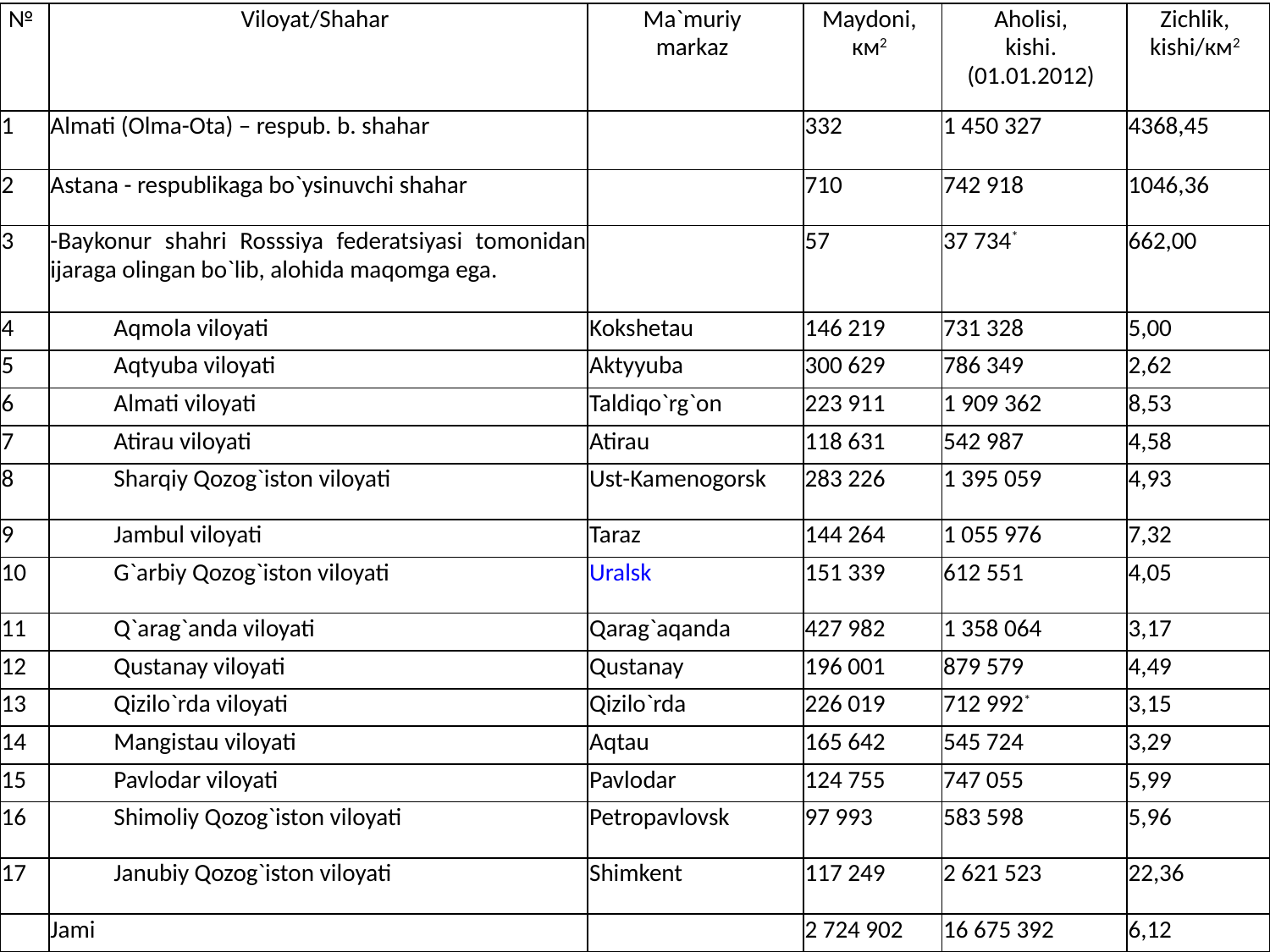

Qozog`iston Respublikasining ma`muriy hududiy birliklari

| № | Viloyat/Shahar | Ma`muriy markaz | Maydoni, км2 | Aholisi, kishi. (01.01.2012) | Zichlik, kishi/км2 |
| --- | --- | --- | --- | --- | --- |
| 1 | Almati (Olma-Ota) – respub. b. shahar |  | 332 | 1 450 327 | 4368,45 |
| 2 | Astana - respublikaga bo`ysinuvchi shahar |  | 710 | 742 918 | 1046,36 |
| 3 | -Baykonur shahri Rosssiya federatsiyasi tomonidan ijaraga olingan bo`lib, alohida maqomga ega. |  | 57 | 37 734\* | 662,00 |
| 4 | Aqmola viloyati | Kokshetau | 146 219 | 731 328 | 5,00 |
| 5 | Aqtyuba viloyati | Aktyyuba | 300 629 | 786 349 | 2,62 |
| 6 | Almati viloyati | Taldiqo`rg`on | 223 911 | 1 909 362 | 8,53 |
| 7 | Atirau viloyati | Atirau | 118 631 | 542 987 | 4,58 |
| 8 | Sharqiy Qozog`iston viloyati | Ust-Kamenogorsk | 283 226 | 1 395 059 | 4,93 |
| 9 | Jambul viloyati | Taraz | 144 264 | 1 055 976 | 7,32 |
| 10 | G`arbiy Qozog`iston viloyati | Uralsk | 151 339 | 612 551 | 4,05 |
| 11 | Q`arag`anda viloyati | Qarag`aqanda | 427 982 | 1 358 064 | 3,17 |
| 12 | Qustanay viloyati | Qustanay | 196 001 | 879 579 | 4,49 |
| 13 | Qizilo`rda viloyati | Qizilo`rda | 226 019 | 712 992\* | 3,15 |
| 14 | Mangistau viloyati | Aqtau | 165 642 | 545 724 | 3,29 |
| 15 | Pavlodar viloyati | Pavlodar | 124 755 | 747 055 | 5,99 |
| 16 | Shimoliy Qozog`iston viloyati | Petropavlovsk | 97 993 | 583 598 | 5,96 |
| 17 | Janubiy Qozog`iston viloyati | Shimkent | 117 249 | 2 621 523 | 22,36 |
|  | Jami |  | 2 724 902 | 16 675 392 | 6,12 |